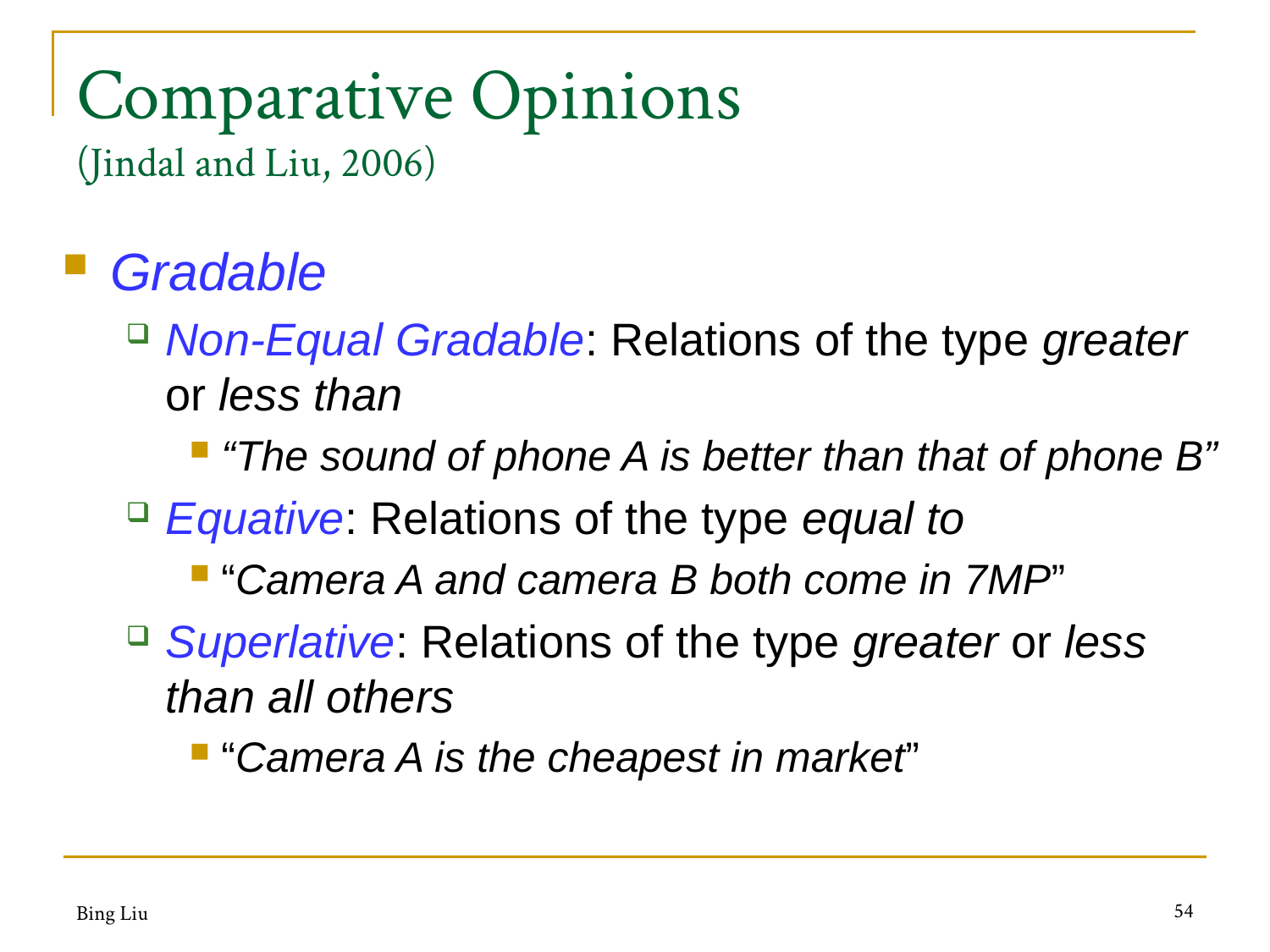

# Comparative Opinions (Jindal and Liu, 2006)
Gradable
Non-Equal Gradable: Relations of the type greater or less than
“The sound of phone A is better than that of phone B”
Equative: Relations of the type equal to
“Camera A and camera B both come in 7MP”
Superlative: Relations of the type greater or less than all others
“Camera A is the cheapest in market”
54
Bing Liu